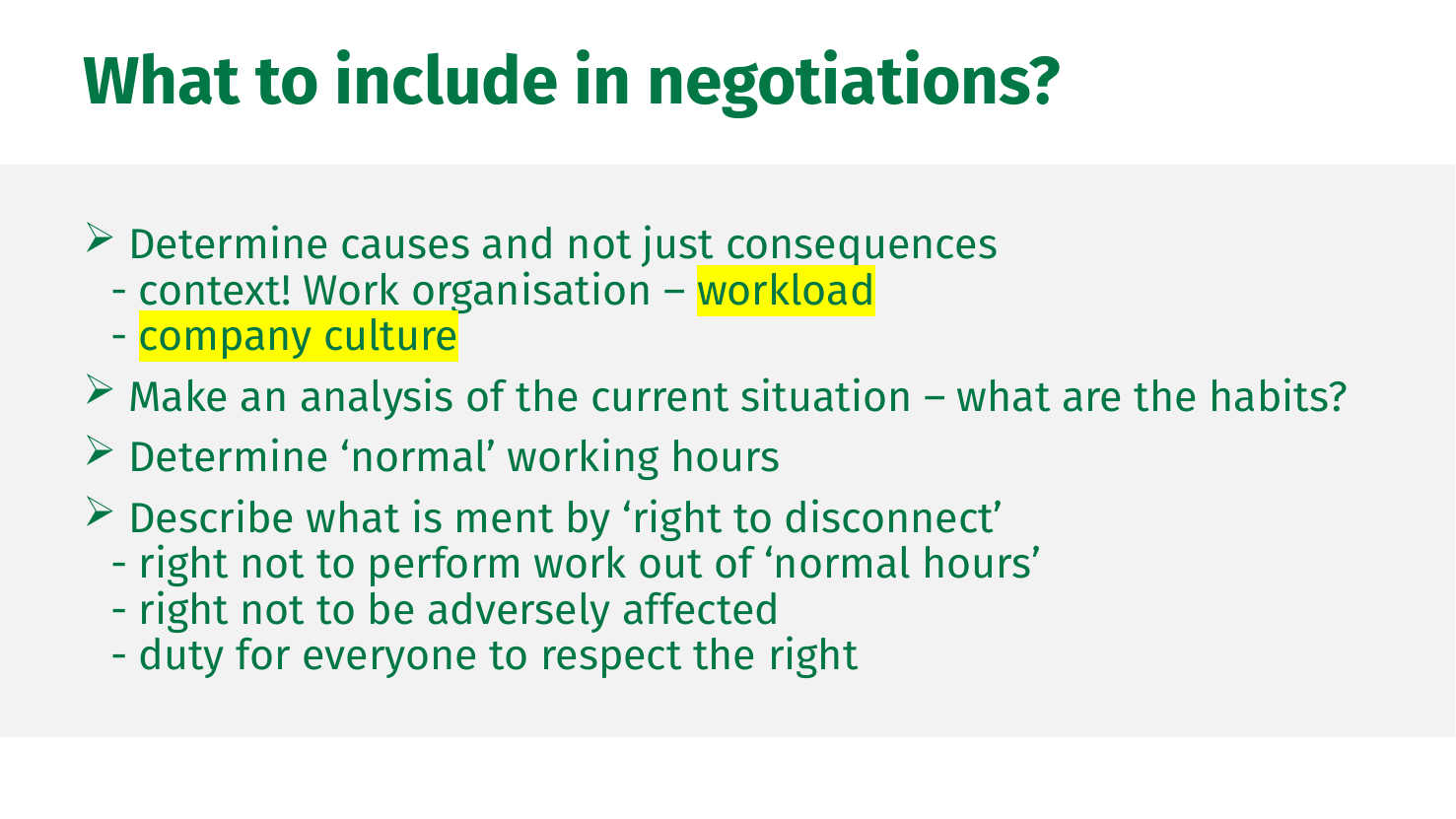

# What to include in negotiations?
 Determine causes and not just consequences
- context! Work organisation – workload
- company culture
 Make an analysis of the current situation – what are the habits?
 Determine ‘normal’ working hours
 Describe what is ment by ‘right to disconnect’
- right not to perform work out of ‘normal hours’
- right not to be adversely affected
- duty for everyone to respect the right